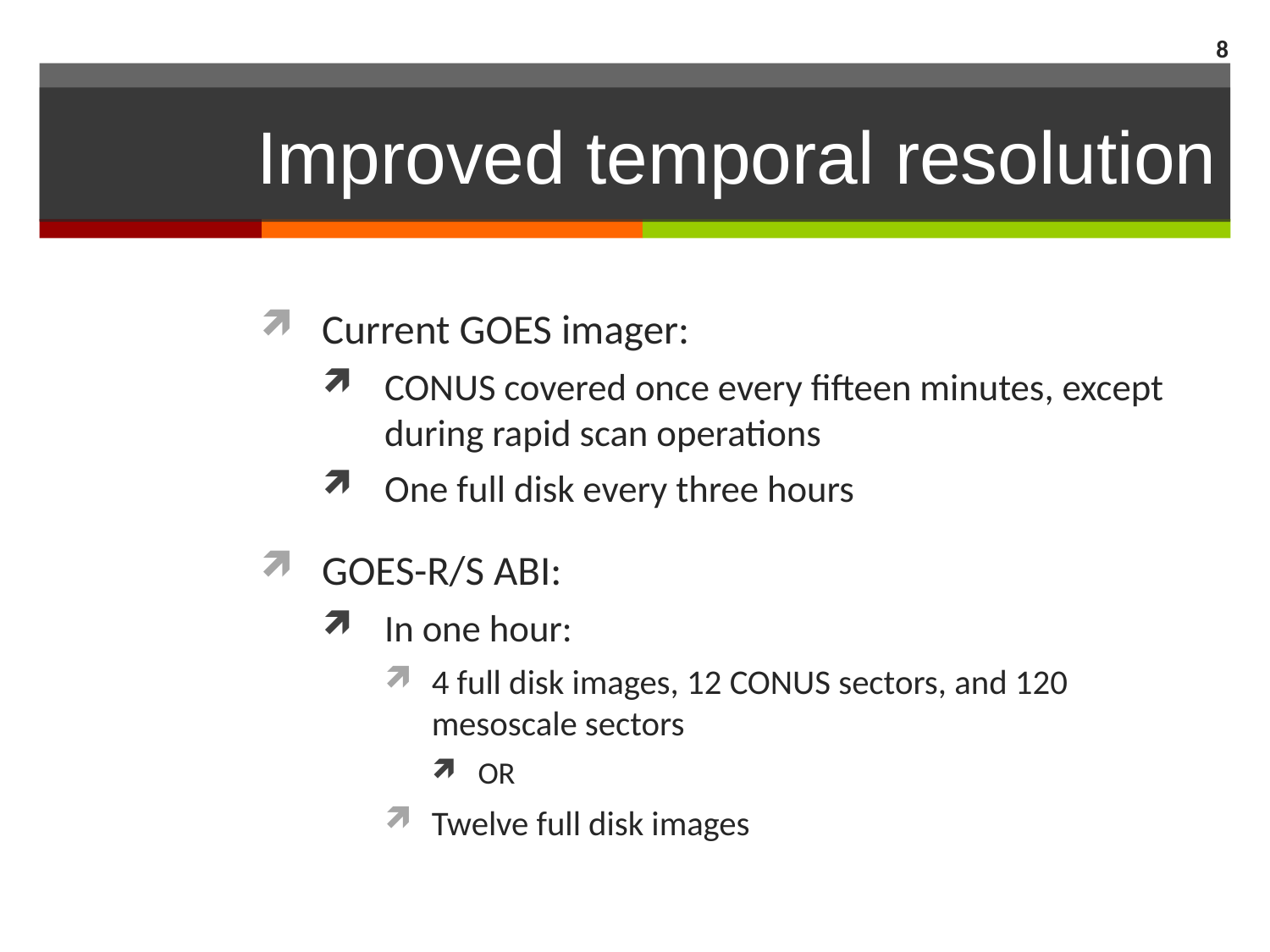

8
# Improved temporal resolution
Current GOES imager:
CONUS covered once every fifteen minutes, except during rapid scan operations
One full disk every three hours
GOES-R/S ABI:
In one hour:
4 full disk images, 12 CONUS sectors, and 120 mesoscale sectors
OR
Twelve full disk images